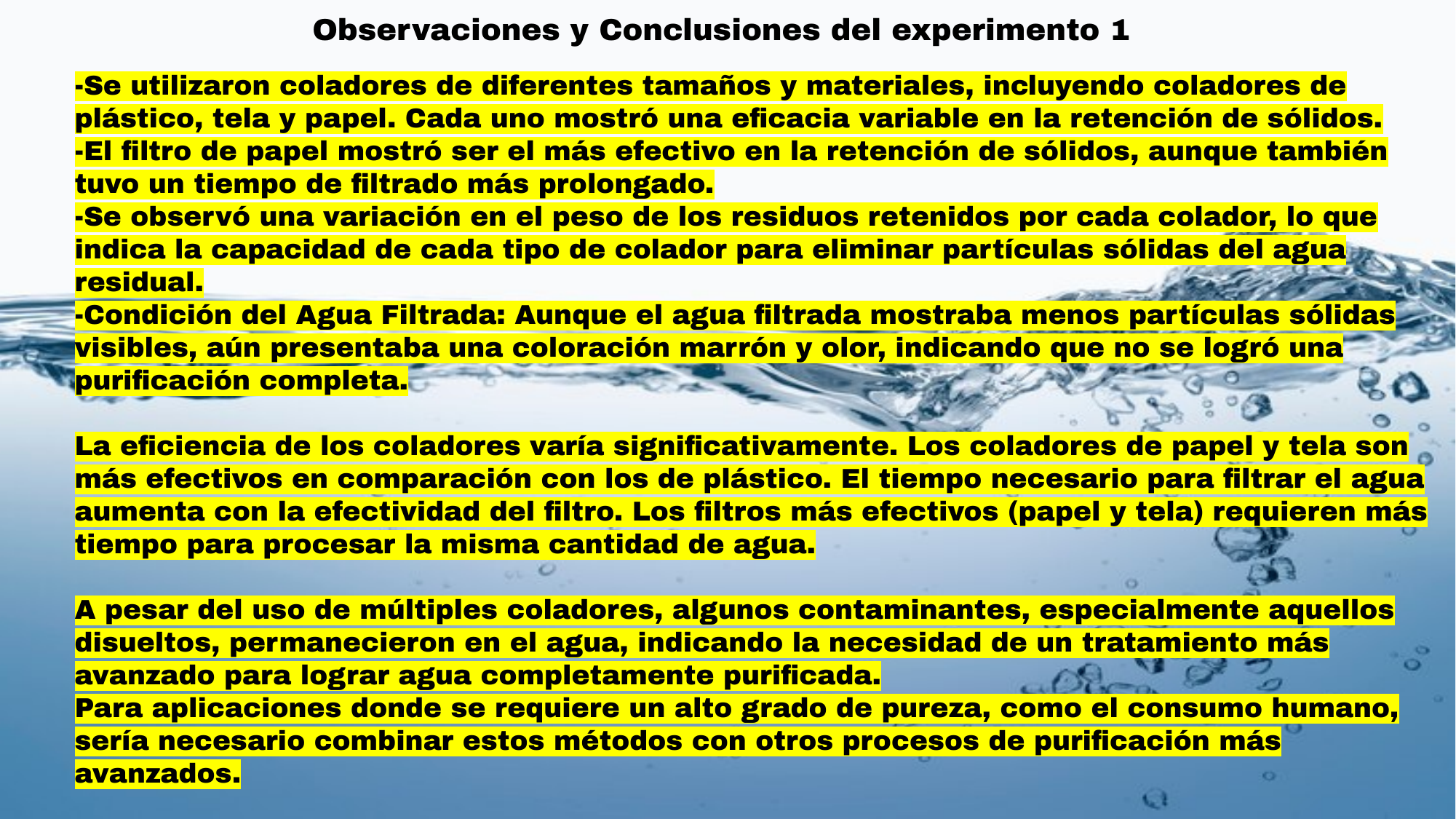

# Observaciones y Conclusiones del experimento 1
-Se utilizaron coladores de diferentes tamaños y materiales, incluyendo coladores de plástico, tela y papel. Cada uno mostró una eficacia variable en la retención de sólidos.
-El filtro de papel mostró ser el más efectivo en la retención de sólidos, aunque también tuvo un tiempo de filtrado más prolongado.
-Se observó una variación en el peso de los residuos retenidos por cada colador, lo que indica la capacidad de cada tipo de colador para eliminar partículas sólidas del agua residual.
-Condición del Agua Filtrada: Aunque el agua filtrada mostraba menos partículas sólidas visibles, aún presentaba una coloración marrón y olor, indicando que no se logró una purificación completa.

La eficiencia de los coladores varía significativamente. Los coladores de papel y tela son más efectivos en comparación con los de plástico. El tiempo necesario para filtrar el agua aumenta con la efectividad del filtro. Los filtros más efectivos (papel y tela) requieren más tiempo para procesar la misma cantidad de agua.

A pesar del uso de múltiples coladores, algunos contaminantes, especialmente aquellos disueltos, permanecieron en el agua, indicando la necesidad de un tratamiento más avanzado para lograr agua completamente purificada.
Para aplicaciones donde se requiere un alto grado de pureza, como el consumo humano, sería necesario combinar estos métodos con otros procesos de purificación más avanzados.